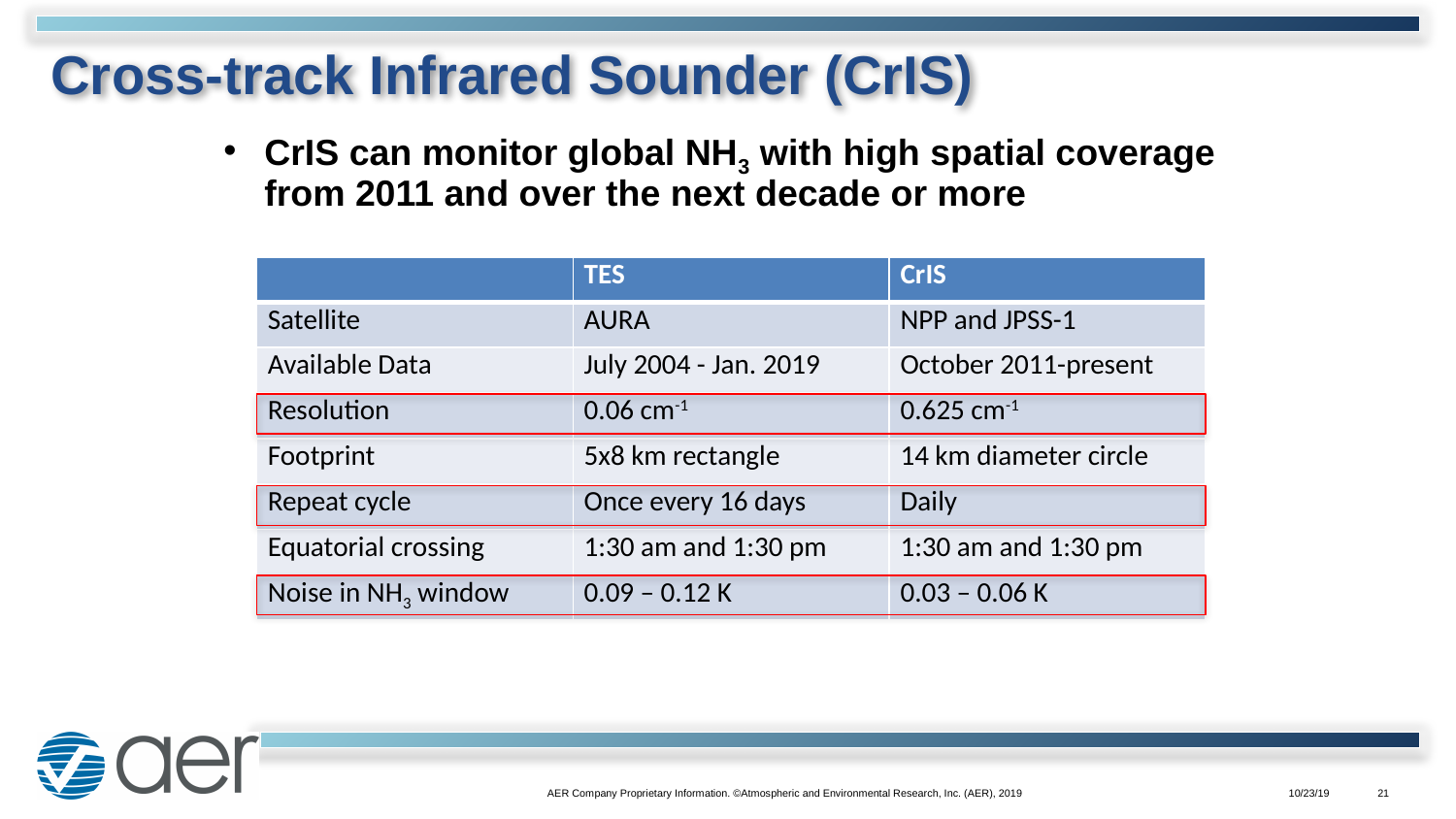

# Cross-track Infrared Sounder (CrIS)
CrIS can monitor global NH3 with high spatial coverage from 2011 and over the next decade or more
|  | TES | CrIS |
| --- | --- | --- |
| Satellite | AURA | NPP and JPSS-1 |
| Available Data | July 2004 - Jan. 2019 | October 2011-present |
| Resolution | 0.06 cm-1 | 0.625 cm-1 |
| Footprint | 5x8 km rectangle | 14 km diameter circle |
| Repeat cycle | Once every 16 days | Daily |
| Equatorial crossing | 1:30 am and 1:30 pm | 1:30 am and 1:30 pm |
| Noise in NH3 window | 0.09 – 0.12 K | 0.03 – 0.06 K |